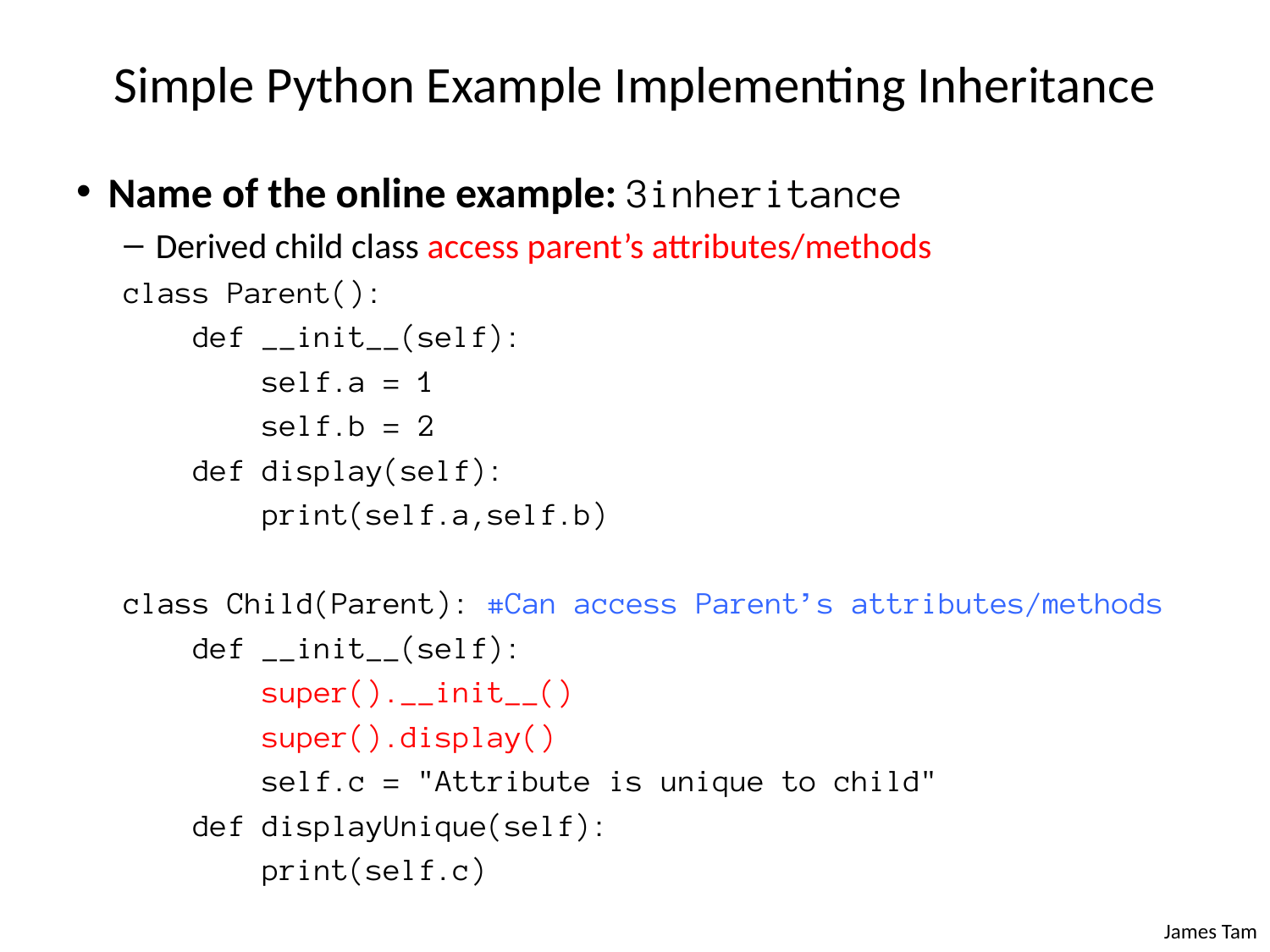

# Simple Python Example Implementing Inheritance
Name of the online example: 3inheritance
Derived child class access parent’s attributes/methods
class Parent():
    def __init__(self):
        self.a = 1
        self.b = 2
    def display(self):
        print(self.a,self.b)

class Child(Parent): #Can access Parent’s attributes/methods
    def __init__(self):
        super().__init__()
        super().display()
        self.c = "Attribute is unique to child"
    def displayUnique(self):
        print(self.c)